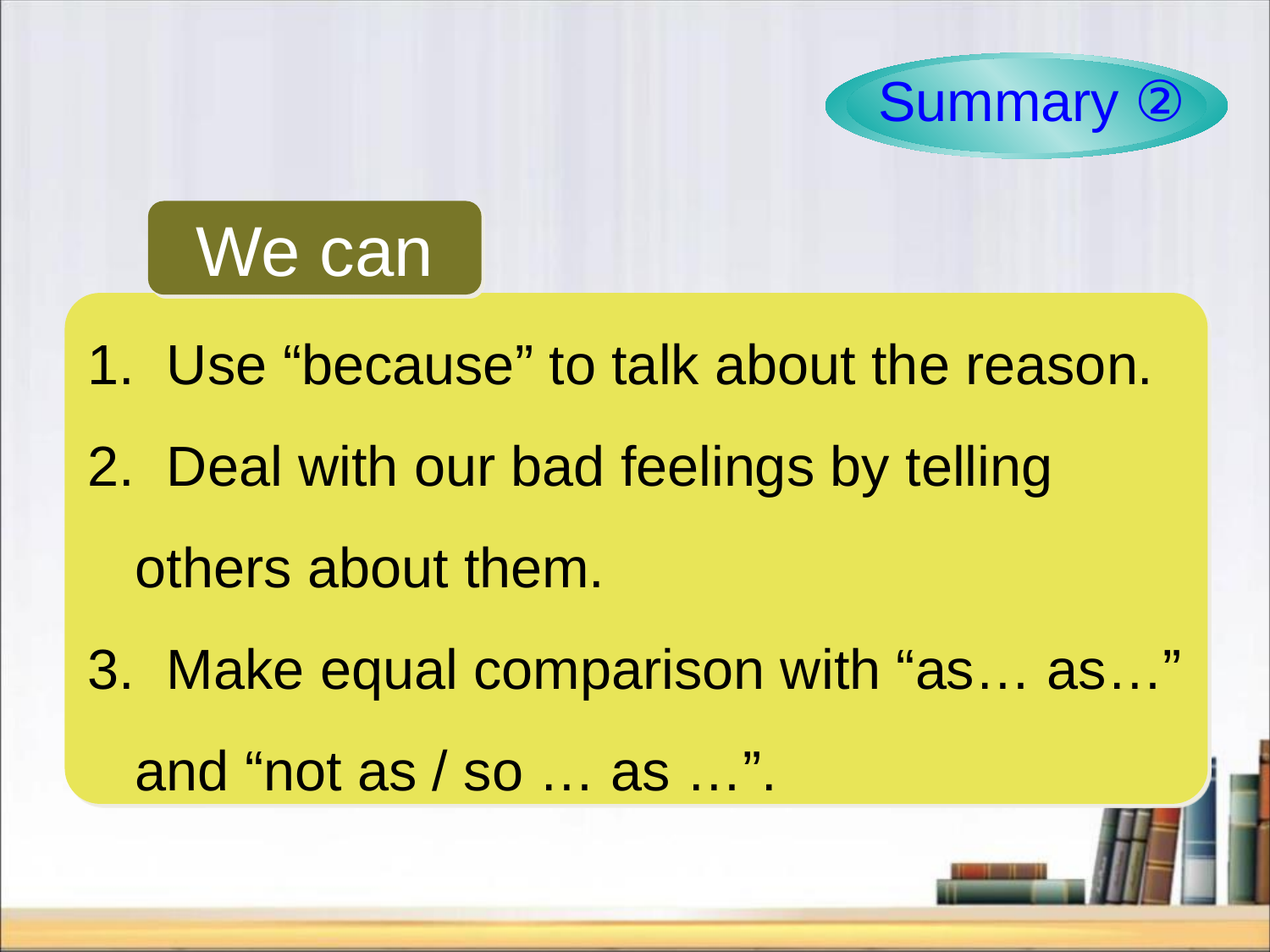

Summary ②
We can
  Use “because” to talk about the reason.
  Deal with our bad feelings by telling      others about them.
  Make equal comparison with “as… as…” and “not as / so … as …”.